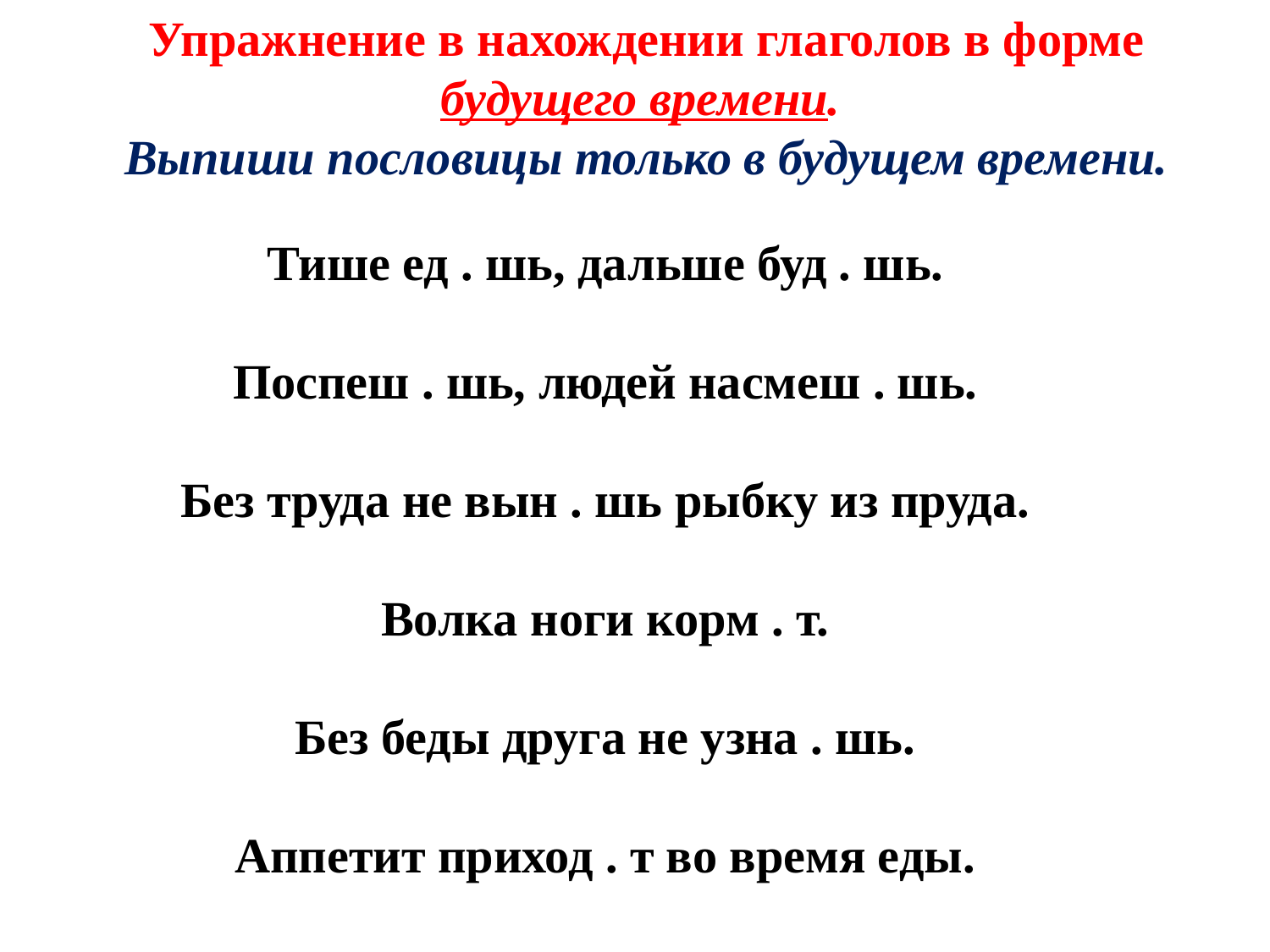

# Упражнение в нахождении глаголов в форме будущего времени. Выпиши пословицы только в будущем времени.
Тише ед . шь, дальше буд . шь.

Поспеш . шь, людей насмеш . шь.

Без труда не вын . шь рыбку из пруда.

Волка ноги корм . т.

Без беды друга не узна . шь.

Аппетит приход . т во время еды.